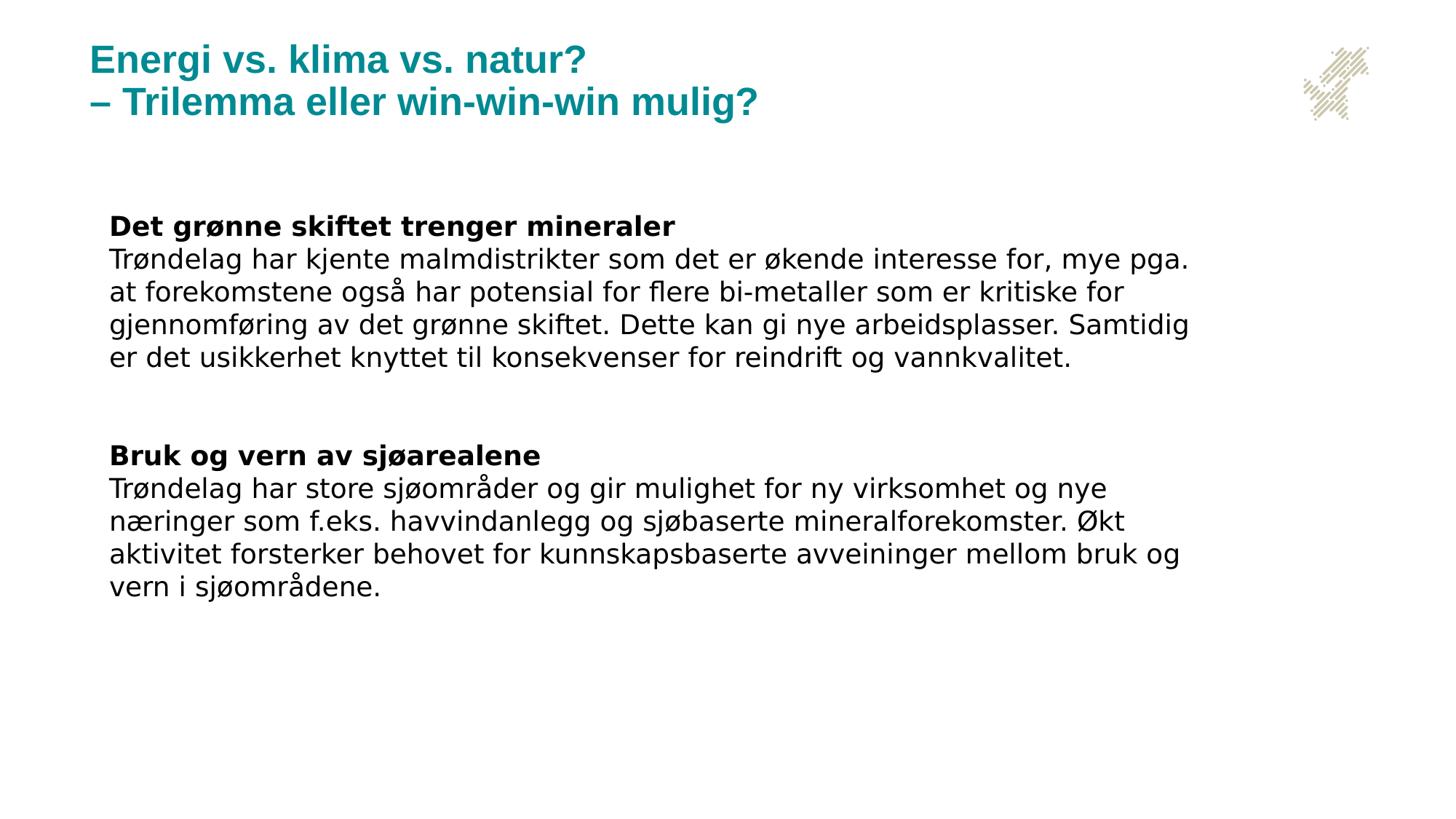

# Energi vs. klima vs. natur? – Trilemma eller win-win-win mulig?
Det grønne skiftet trenger mineraler
Trøndelag har kjente malmdistrikter som det er økende interesse for, mye pga. at forekomstene også har potensial for flere bi-metaller som er kritiske for gjennomføring av det grønne skiftet. Dette kan gi nye arbeidsplasser. Samtidig er det usikkerhet knyttet til konsekvenser for reindrift og vannkvalitet.

Bruk og vern av sjøarealene
Trøndelag har store sjøområder og gir mulighet for ny virksomhet og nye næringer som f.eks. havvindanlegg og sjøbaserte mineralforekomster. Økt aktivitet forsterker behovet for kunnskapsbaserte avveininger mellom bruk og vern i sjøområdene.